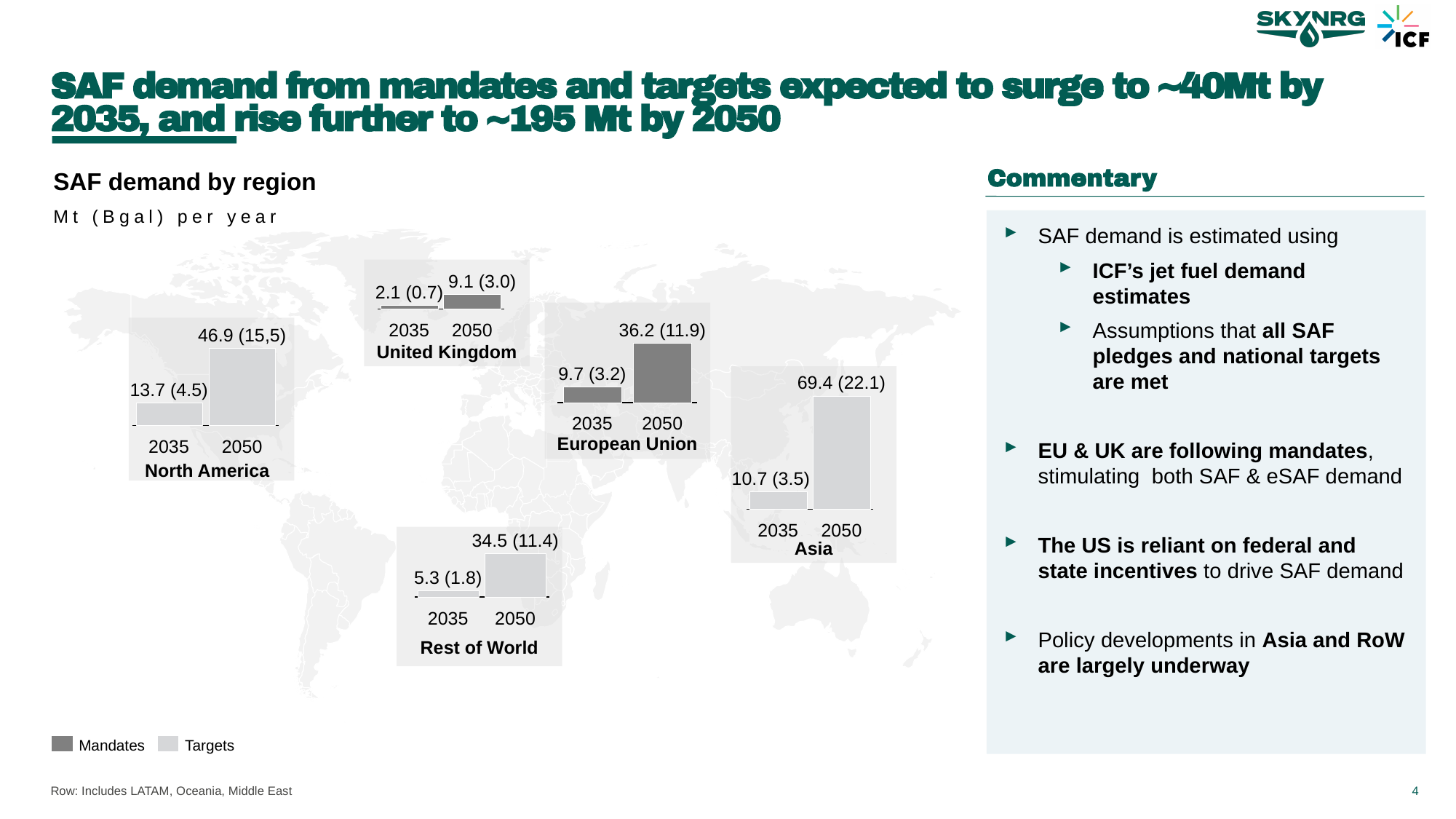

SAF demand from mandates and targets expected to surge to ~40Mt by 2035, and rise further to ~195 Mt by 2050
SAF demand by region
Mt (Bgal) per year
Commentary

### Chart

| Category |  |
|---|---|
SAF demand is estimated using
ICF’s jet fuel demand estimates
Assumptions that all SAF pledges and national targets are met

EU & UK are following mandates, stimulating  both SAF & eSAF demand

The US is reliant on federal and state incentives to drive SAF demand

Policy developments in Asia and RoW are largely underway

9.1 (3.0)
2.1 (0.7)

### Chart

| Category |  |
|---|---|

### Chart

| Category |  |
|---|---|
2035
2050
36.2 (11.9)

46.9 (15,5)
United Kingdom
9.7 (3.2)

69.4 (22.1)
13.7 (4.5)

### Chart

| Category |  |
|---|---|
2035
2050
2035
2050
European Union
North America
10.7 (3.5)

### Chart

| Category |  |
|---|---|
2035
2050
34.5 (11.4)

Asia
5.3 (1.8)
2035
2050
Rest of World
Mandates
Targets

Row: Includes LATAM, Oceania, Middle East
4